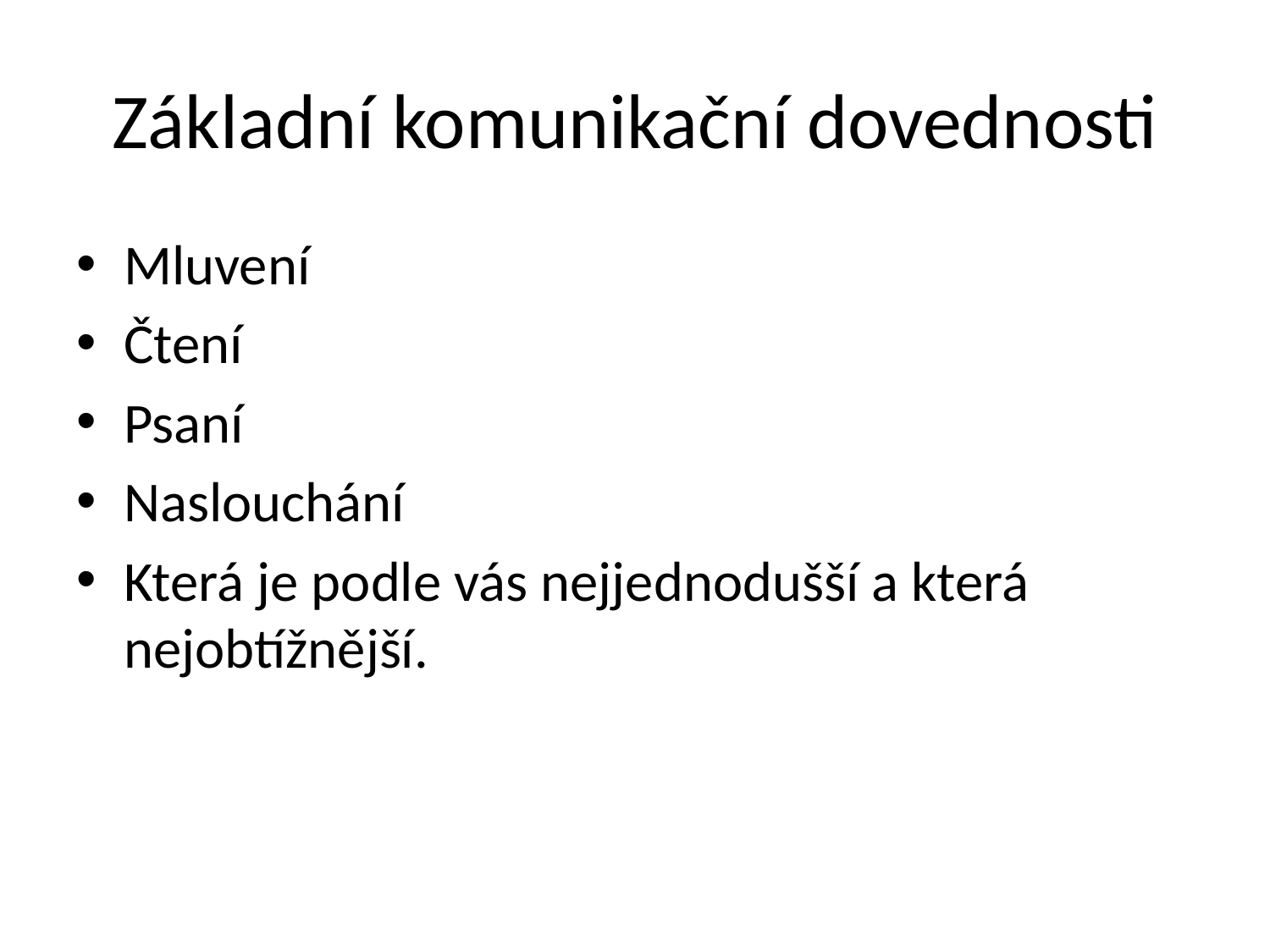

# Základní komunikační dovednosti
Mluvení
Čtení
Psaní
Naslouchání
Která je podle vás nejjednodušší a která nejobtížnější.